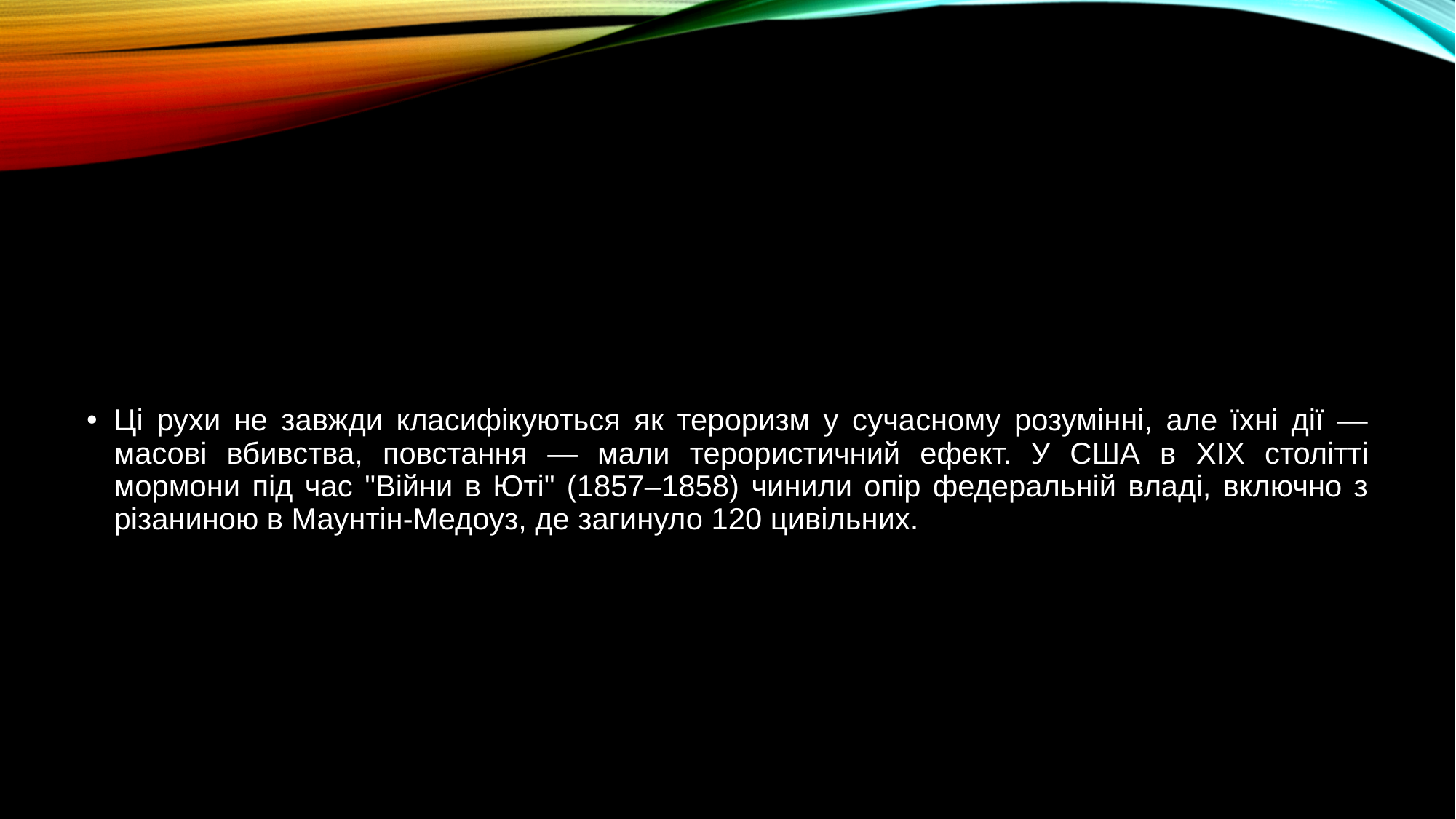

#
Ці рухи не завжди класифікуються як тероризм у сучасному розумінні, але їхні дії — масові вбивства, повстання — мали терористичний ефект. У США в XIX столітті мормони під час "Війни в Юті" (1857–1858) чинили опір федеральній владі, включно з різаниною в Маунтін-Медоуз, де загинуло 120 цивільних.